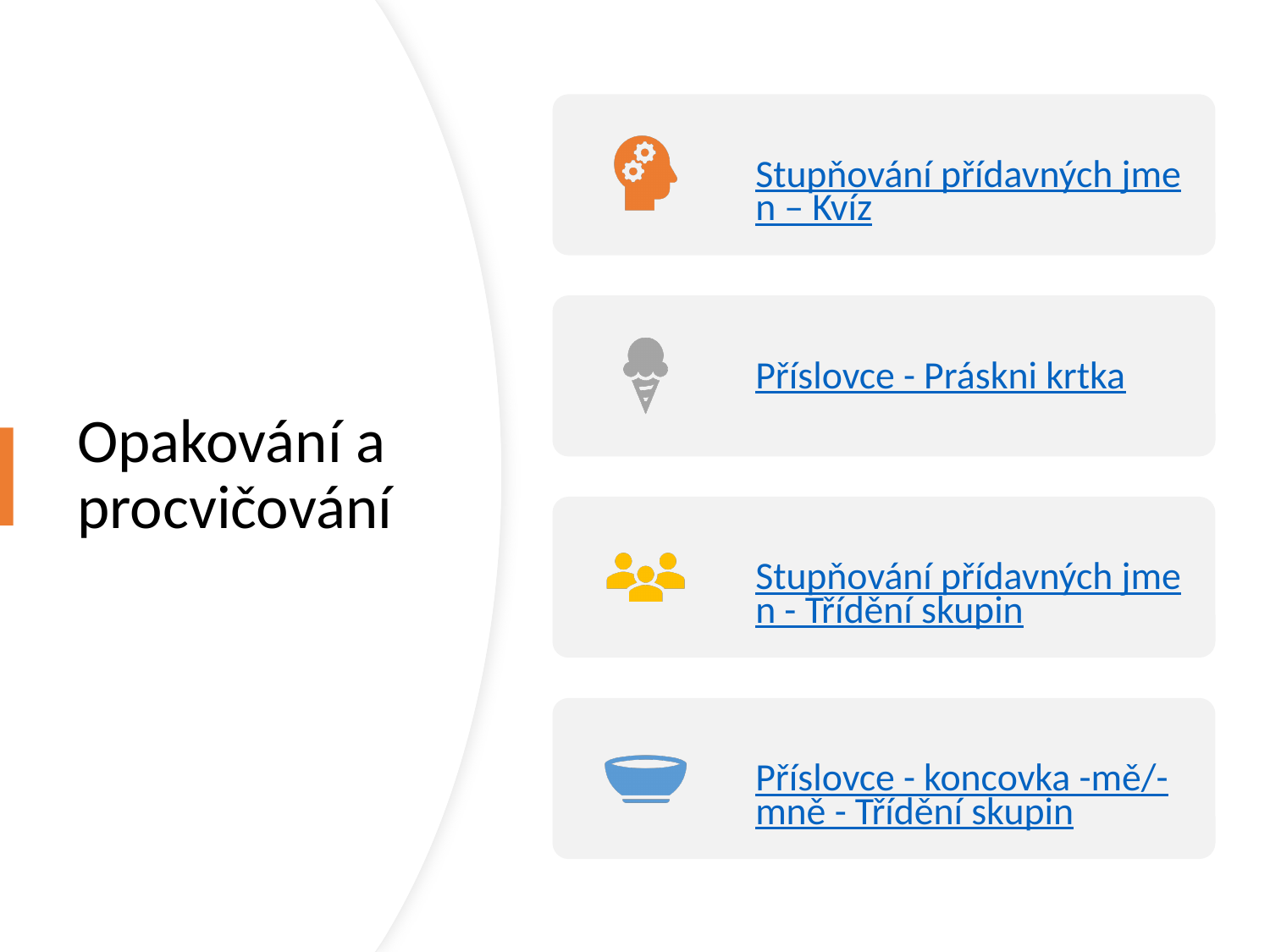

Stupňování přídavných jmen – Kvíz
Příslovce - Práskni krtka
Stupňování přídavných jmen - Třídění skupin
Příslovce - koncovka -mě/-mně - Třídění skupin
# Opakování a procvičování